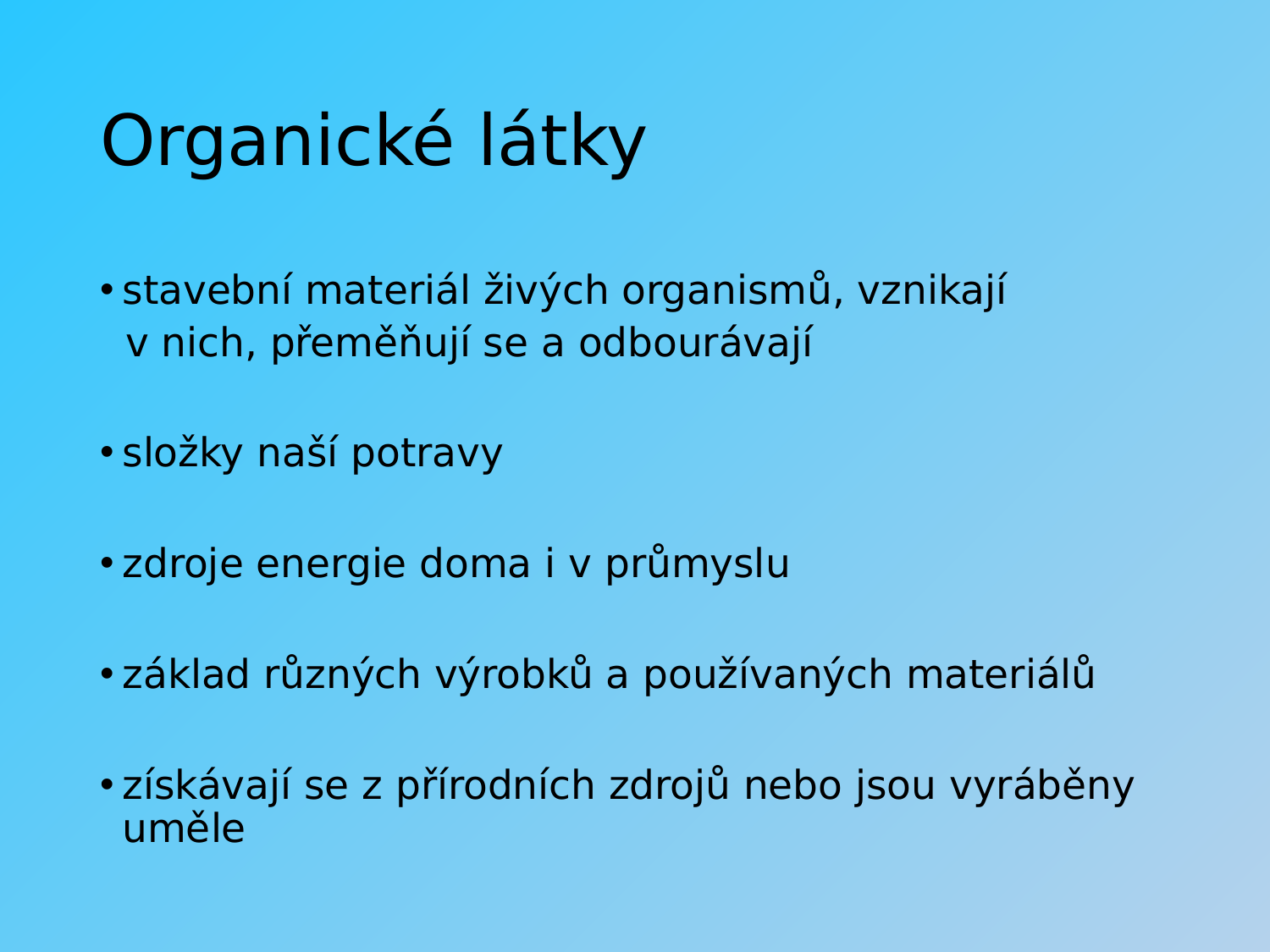

# Organické látky
stavební materiál živých organismů, vznikají
  v nich, přeměňují se a odbourávají

složky naší potravy

zdroje energie doma i v průmyslu

základ různých výrobků a používaných materiálů

získávají se z přírodních zdrojů nebo jsou vyráběny uměle